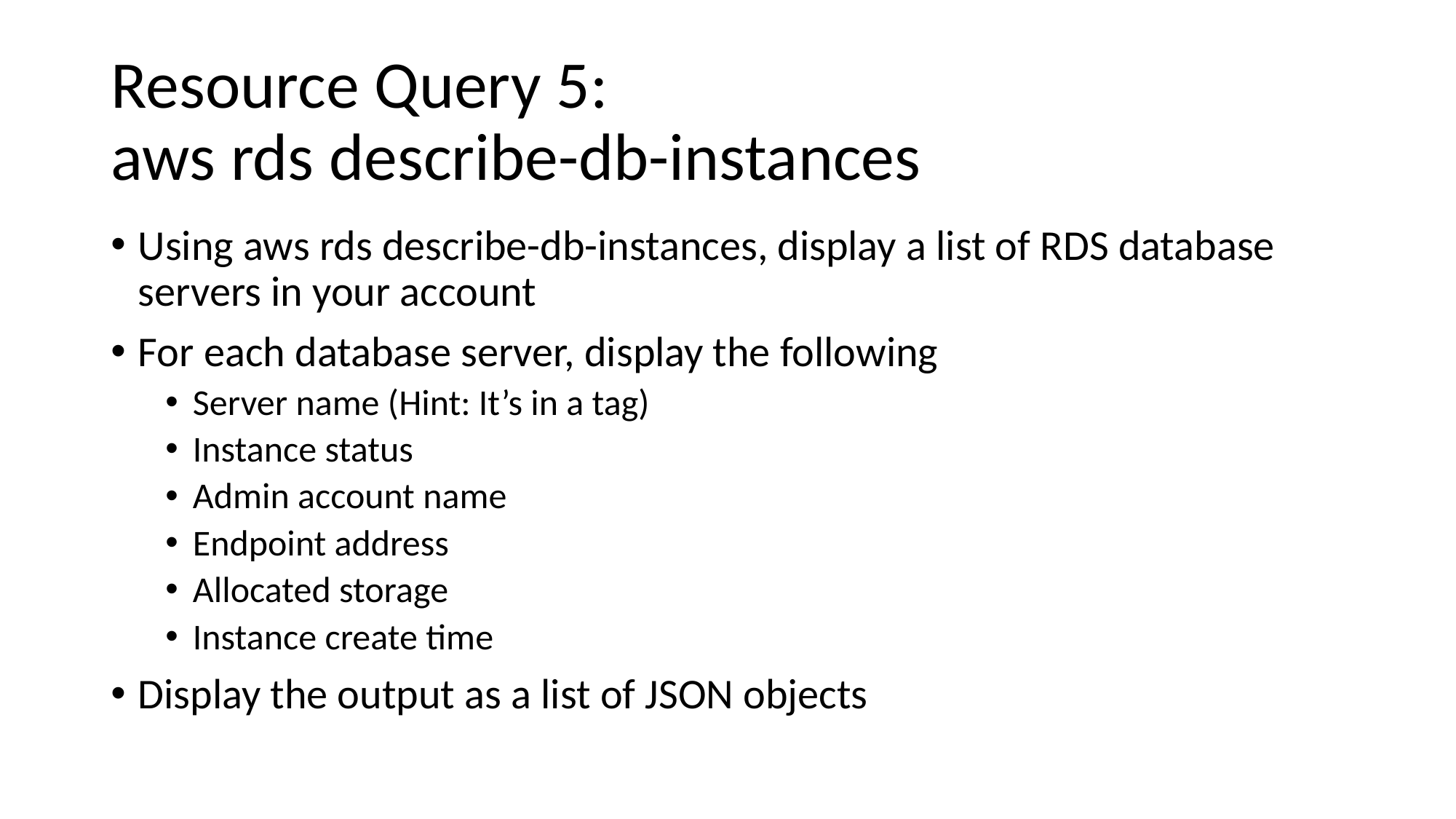

# Resource Query 5: aws rds describe-db-instances
Using aws rds describe-db-instances, display a list of RDS database servers in your account
For each database server, display the following
Server name (Hint: It’s in a tag)
Instance status
Admin account name
Endpoint address
Allocated storage
Instance create time
Display the output as a list of JSON objects